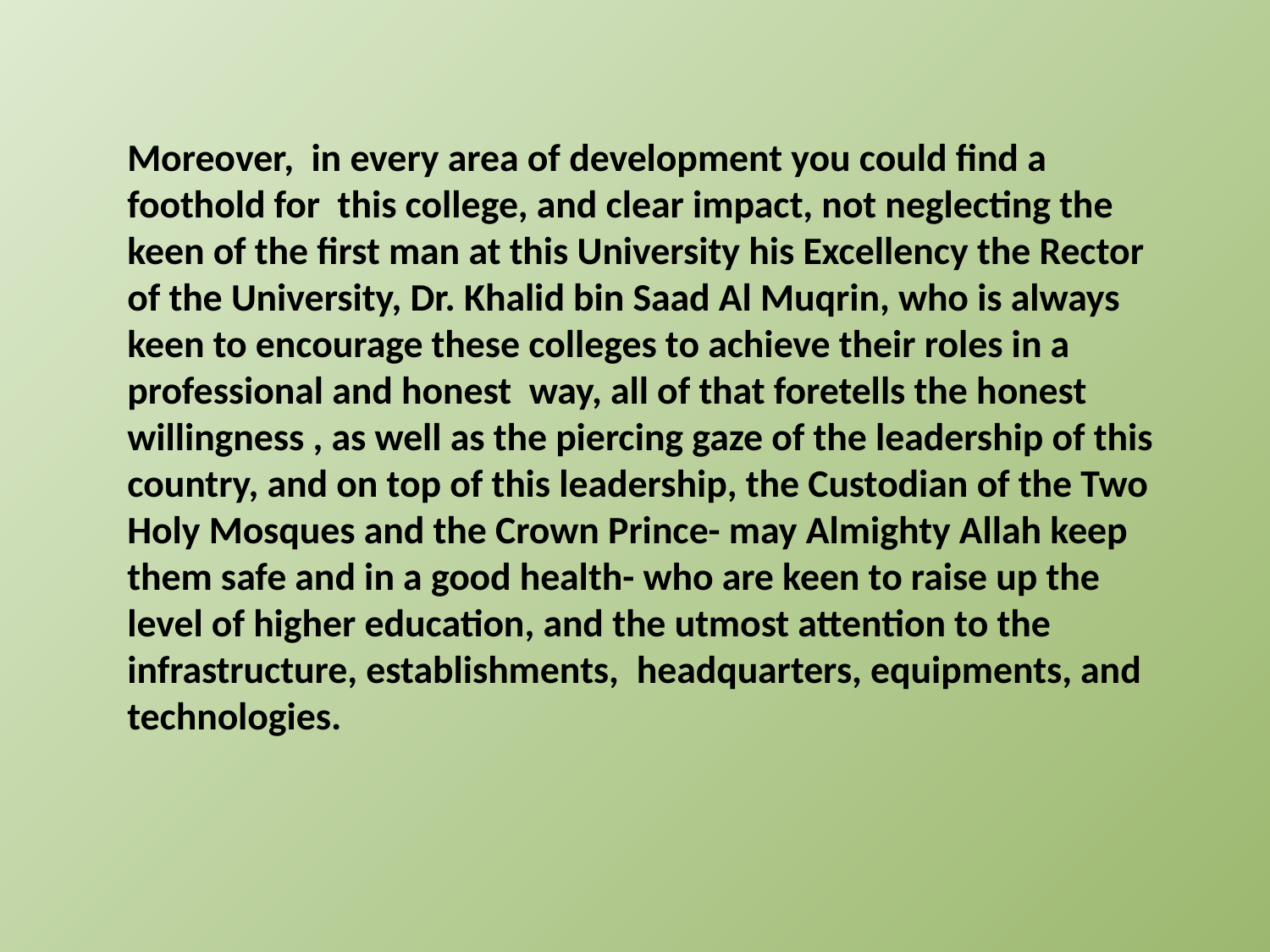

Moreover,  in every area of ​​development you could find a foothold for  this college, and clear impact, not neglecting the keen of the first man at this University his Excellency the Rector of the University, Dr. Khalid bin Saad Al Muqrin, who is always keen to encourage these colleges to achieve their roles in a professional and honest  way, all of that foretells the honest willingness , as well as the piercing gaze of the leadership of this country, and on top of this leadership, the Custodian of the Two Holy Mosques and the Crown Prince- may Almighty Allah keep them safe and in a good health- who are keen to raise up the level of higher education, and the utmost attention to the infrastructure, establishments,  headquarters, equipments, and technologies.